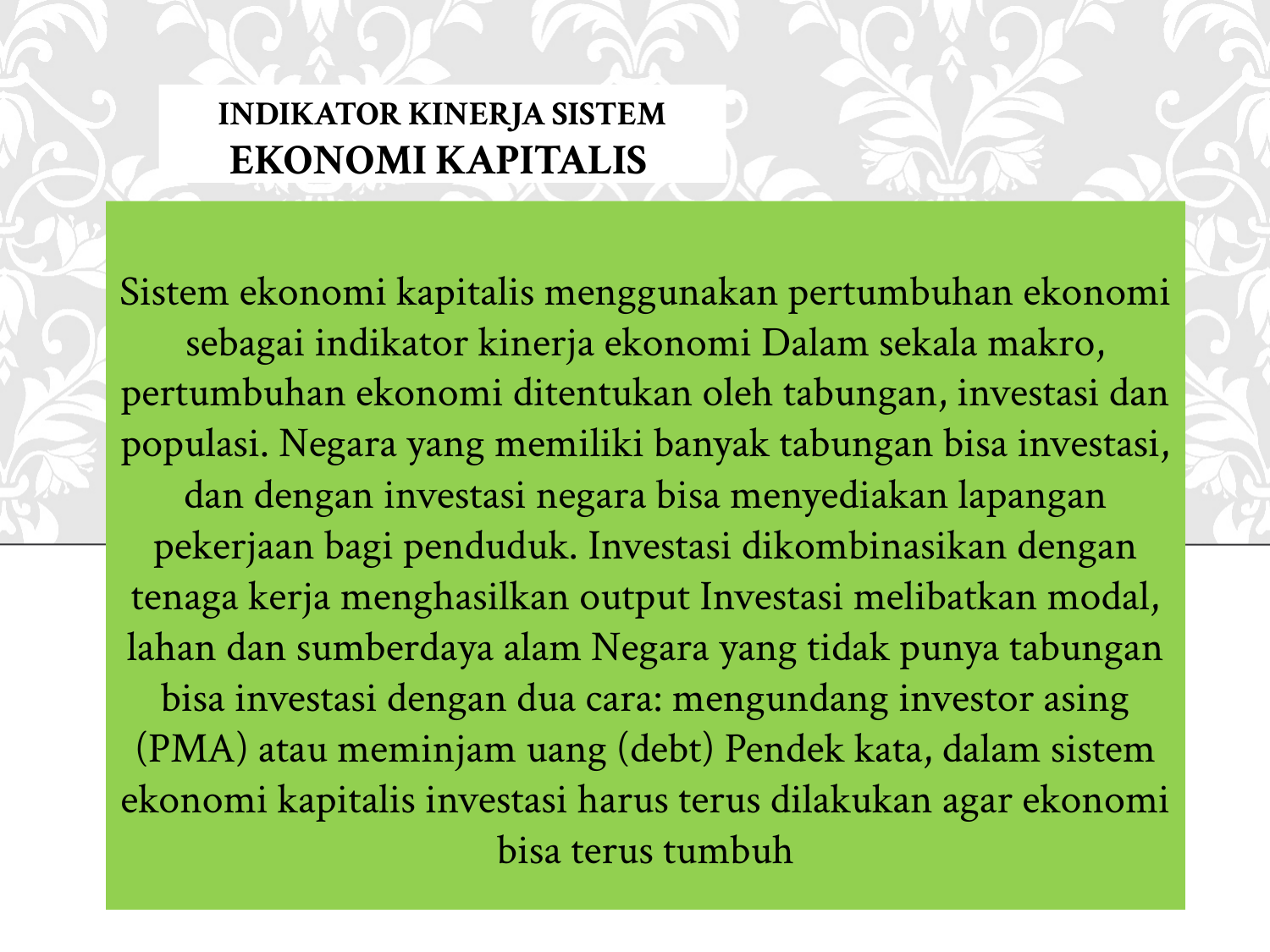

# INDIKATOR KINERJA SISTEM EKONOMI KAPITALIS

Sistem ekonomi kapitalis menggunakan pertumbuhan ekonomi sebagai indikator kinerja ekonomi Dalam sekala makro, pertumbuhan ekonomi ditentukan oleh tabungan, investasi dan populasi. Negara yang memiliki banyak tabungan bisa investasi, dan dengan investasi negara bisa menyediakan lapangan pekerjaan bagi penduduk. Investasi dikombinasikan dengan tenaga kerja menghasilkan output Investasi melibatkan modal, lahan dan sumberdaya alam Negara yang tidak punya tabungan bisa investasi dengan dua cara: mengundang investor asing (PMA) atau meminjam uang (debt) Pendek kata, dalam sistem ekonomi kapitalis investasi harus terus dilakukan agar ekonomi bisa terus tumbuh